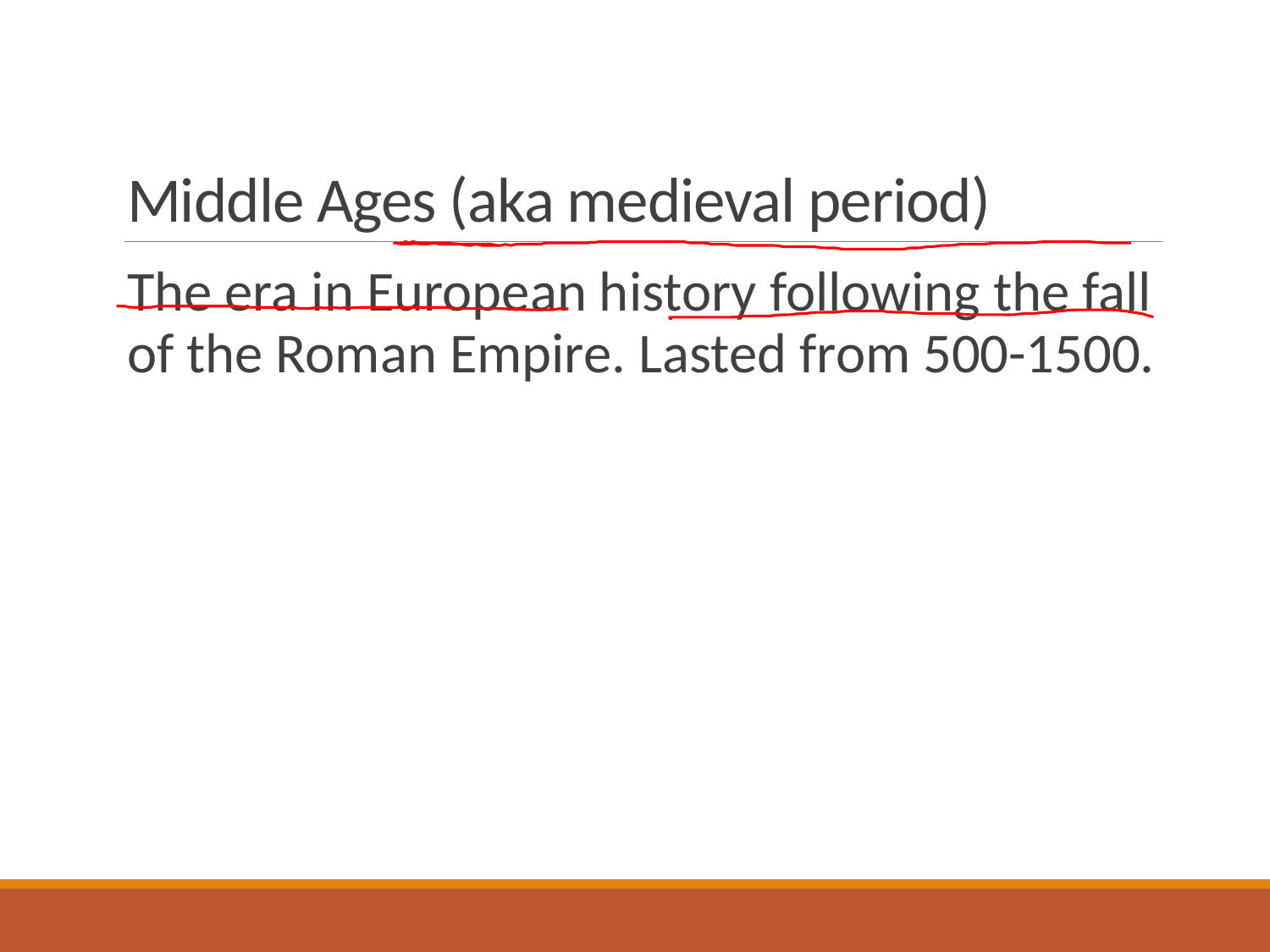

# Middle Ages (aka medieval period)

The era in European history following the fall of the Roman Empire. Lasted from 500-1500.